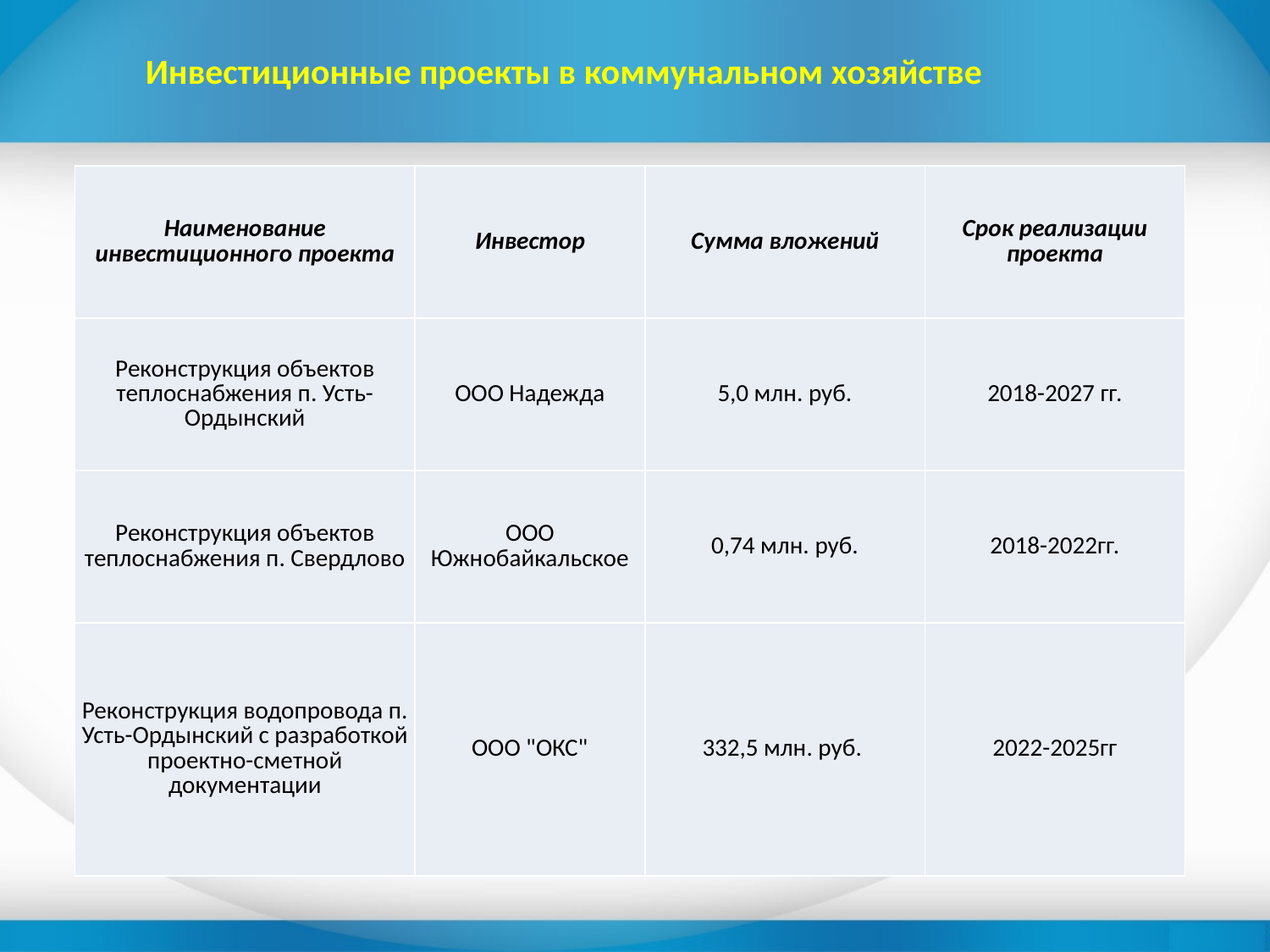

Инвестиционные проекты в коммунальном хозяйстве
| Наименование инвестиционного проекта | Инвестор | Сумма вложений | Срок реализации проекта |
| --- | --- | --- | --- |
| Реконструкция объектов теплоснабжения п. Усть-Ордынский | ООО Надежда | 5,0 млн. руб. | 2018-2027 гг. |
| Реконструкция объектов теплоснабжения п. Свердлово | ООО Южнобайкальское | 0,74 млн. руб. | 2018-2022гг. |
| Реконструкция водопровода п. Усть-Ордынский с разработкой проектно-сметной документации | ООО "ОКС" | 332,5 млн. руб. | 2022-2025гг |